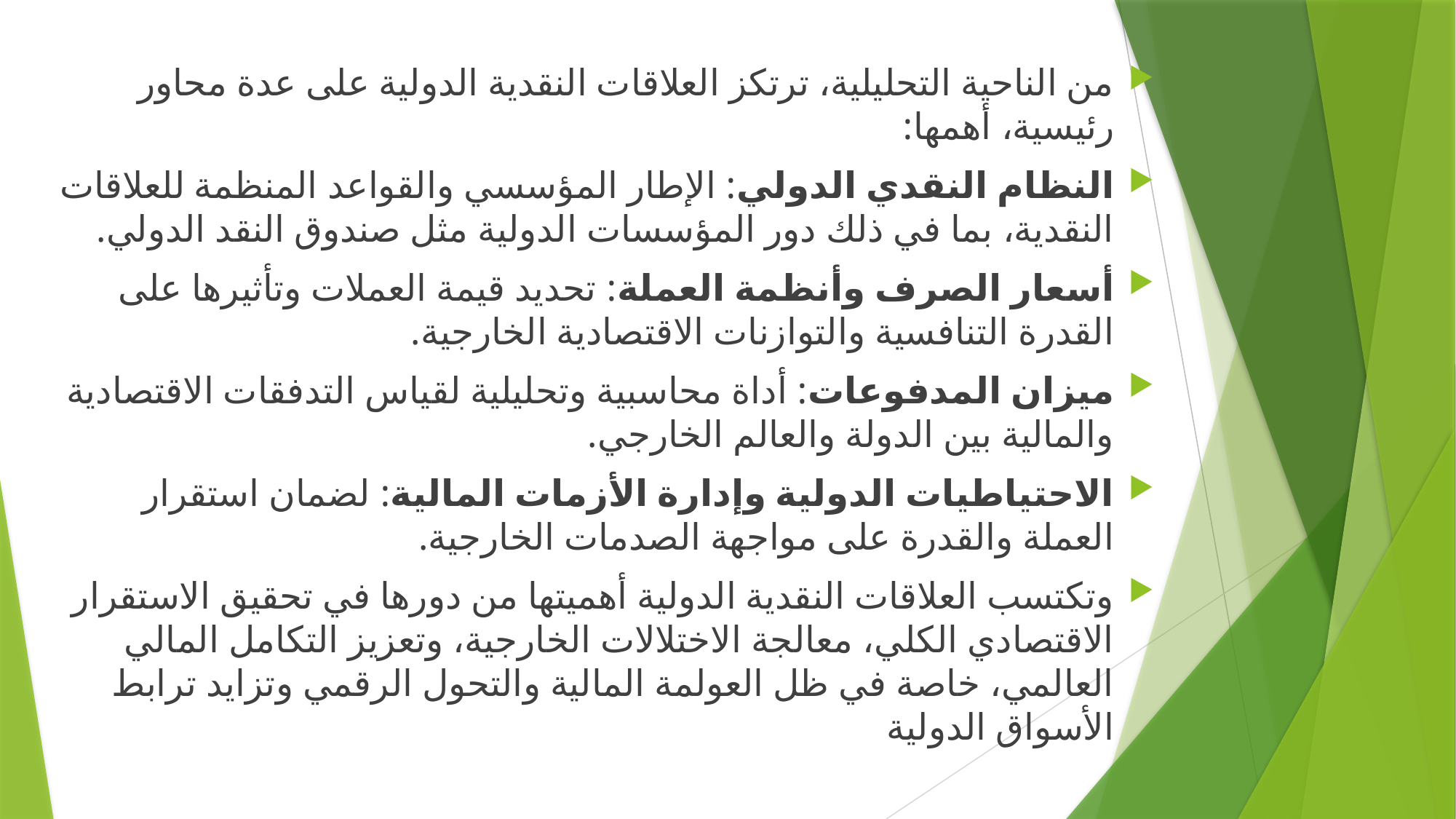

من الناحية التحليلية، ترتكز العلاقات النقدية الدولية على عدة محاور رئيسية، أهمها:
النظام النقدي الدولي: الإطار المؤسسي والقواعد المنظمة للعلاقات النقدية، بما في ذلك دور المؤسسات الدولية مثل صندوق النقد الدولي.
أسعار الصرف وأنظمة العملة: تحديد قيمة العملات وتأثيرها على القدرة التنافسية والتوازنات الاقتصادية الخارجية.
ميزان المدفوعات: أداة محاسبية وتحليلية لقياس التدفقات الاقتصادية والمالية بين الدولة والعالم الخارجي.
الاحتياطيات الدولية وإدارة الأزمات المالية: لضمان استقرار العملة والقدرة على مواجهة الصدمات الخارجية.
وتكتسب العلاقات النقدية الدولية أهميتها من دورها في تحقيق الاستقرار الاقتصادي الكلي، معالجة الاختلالات الخارجية، وتعزيز التكامل المالي العالمي، خاصة في ظل العولمة المالية والتحول الرقمي وتزايد ترابط الأسواق الدولية